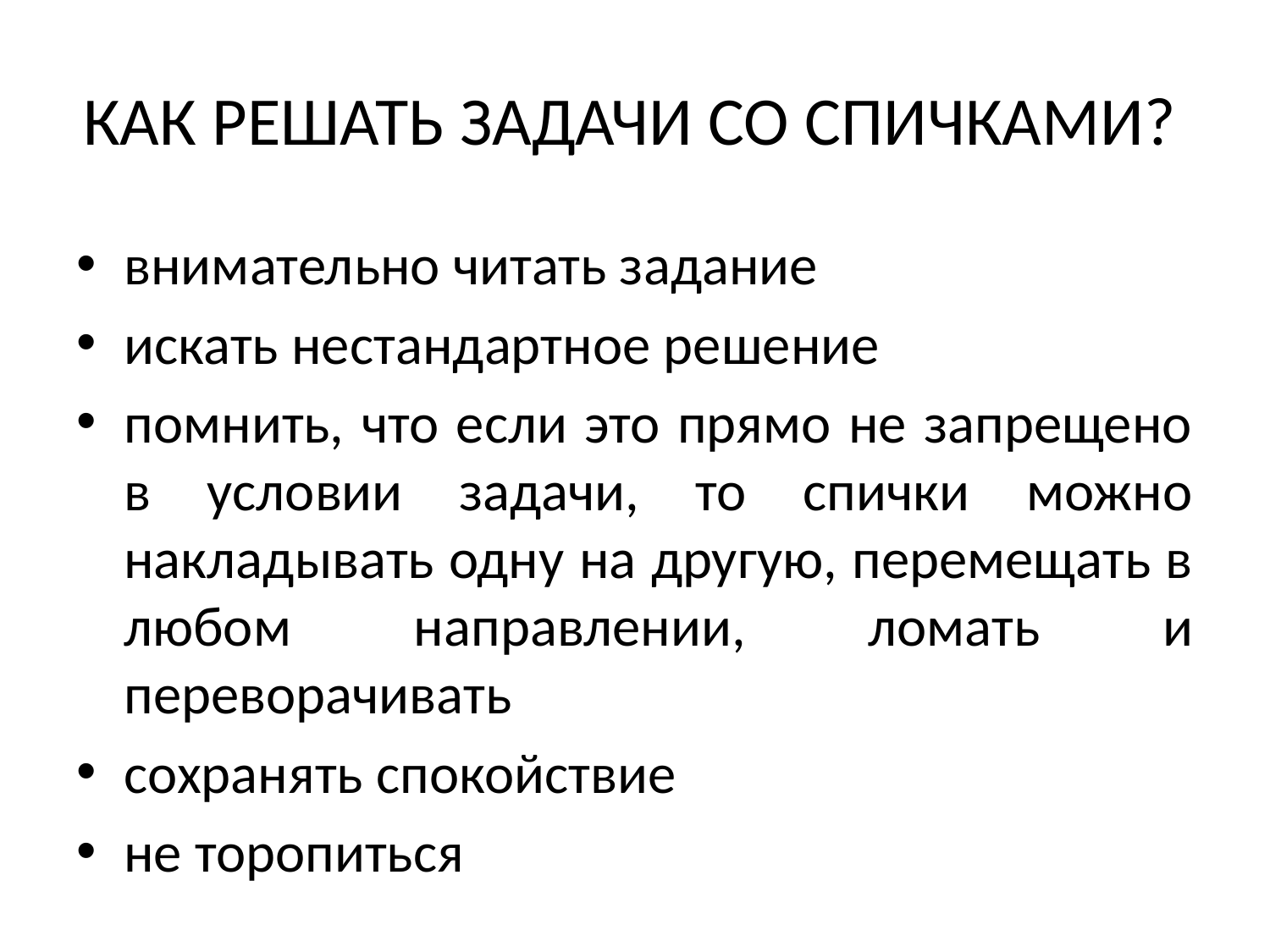

# КАК РЕШАТЬ ЗАДАЧИ СО СПИЧКАМИ?
внимательно читать задание
искать нестандартное решение
помнить, что если это прямо не запрещено в условии задачи, то спички можно накладывать одну на другую, перемещать в любом направлении, ломать и переворачивать
сохранять спокойствие
не торопиться